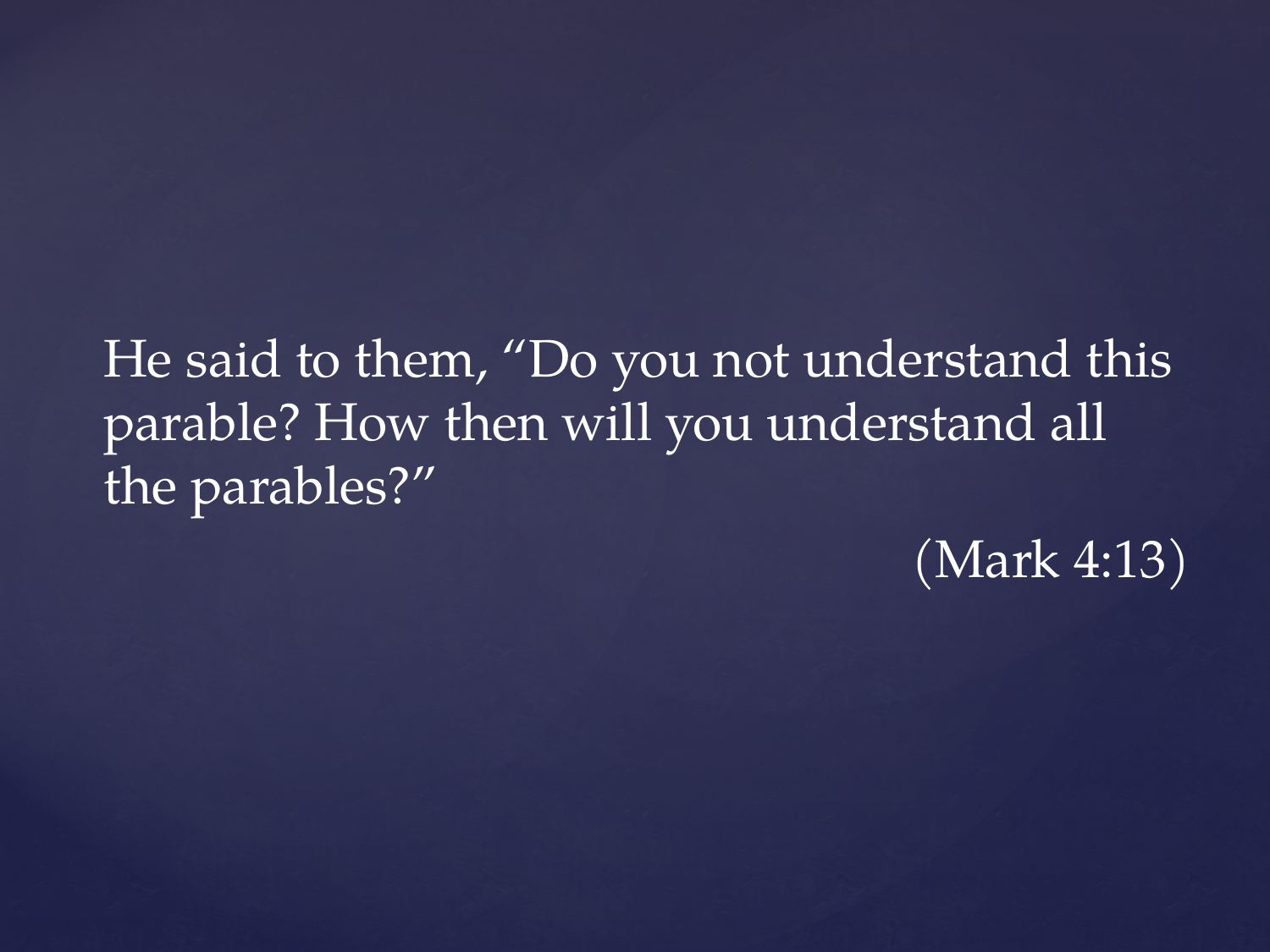

He said to them, “Do you not understand this parable? How then will you understand all the parables?”
(Mark 4:13)